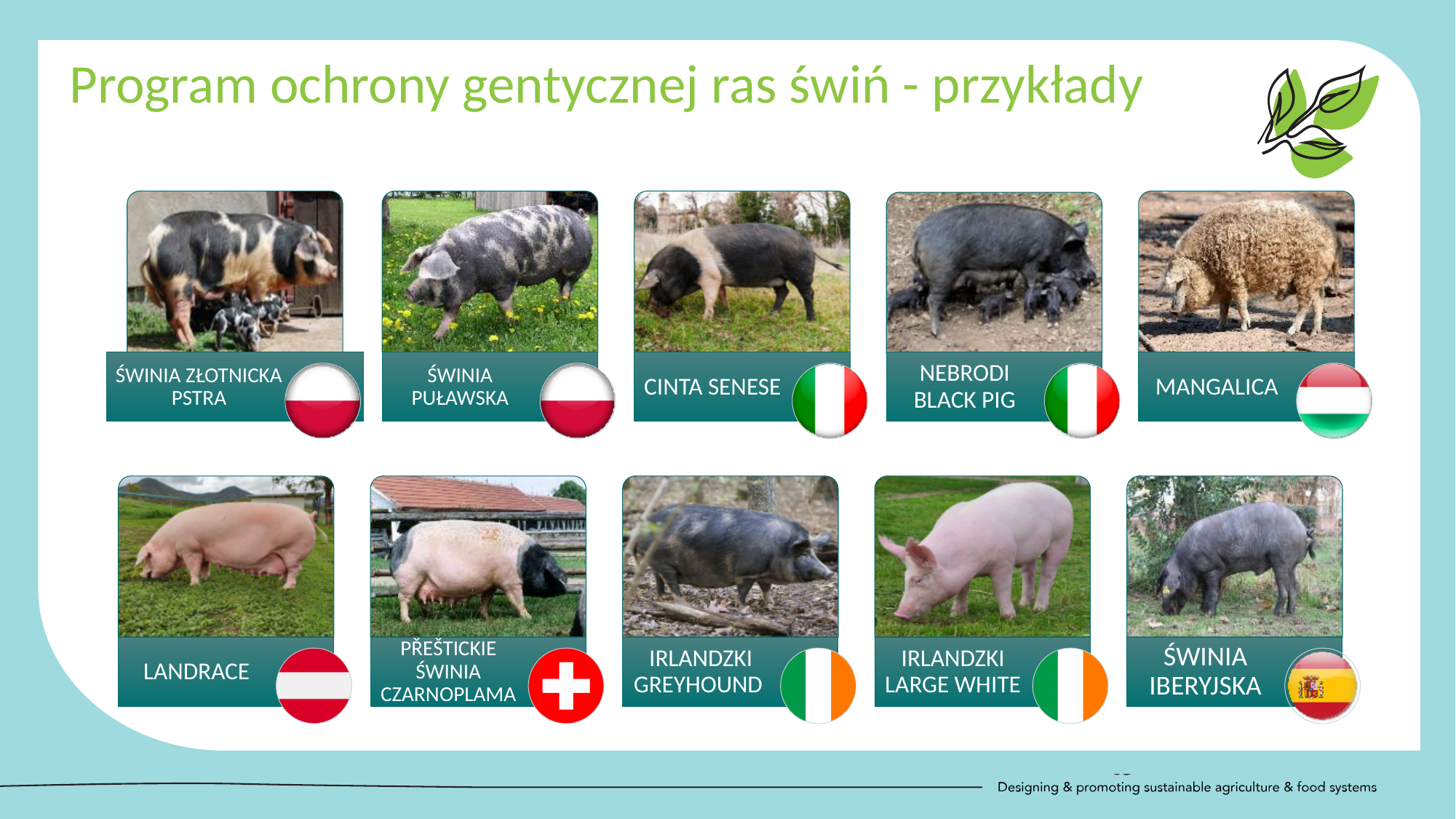

Program ochrony gentycznej ras świń - przykłady
ŚWINIA ZŁOTNICKA PSTRA

ŚWINIA PUŁAWSKA

CINTA SENESE

NEBRODI BLACK PIG

MANGALICA

LANDRACE
PŘEŠTICKIE ŚWINIA CZARNOPLAMA
IRLANDZKI GREYHOUND
IRLANDZKI LARGE WHITE
ŚWINIA IBERYJSKA